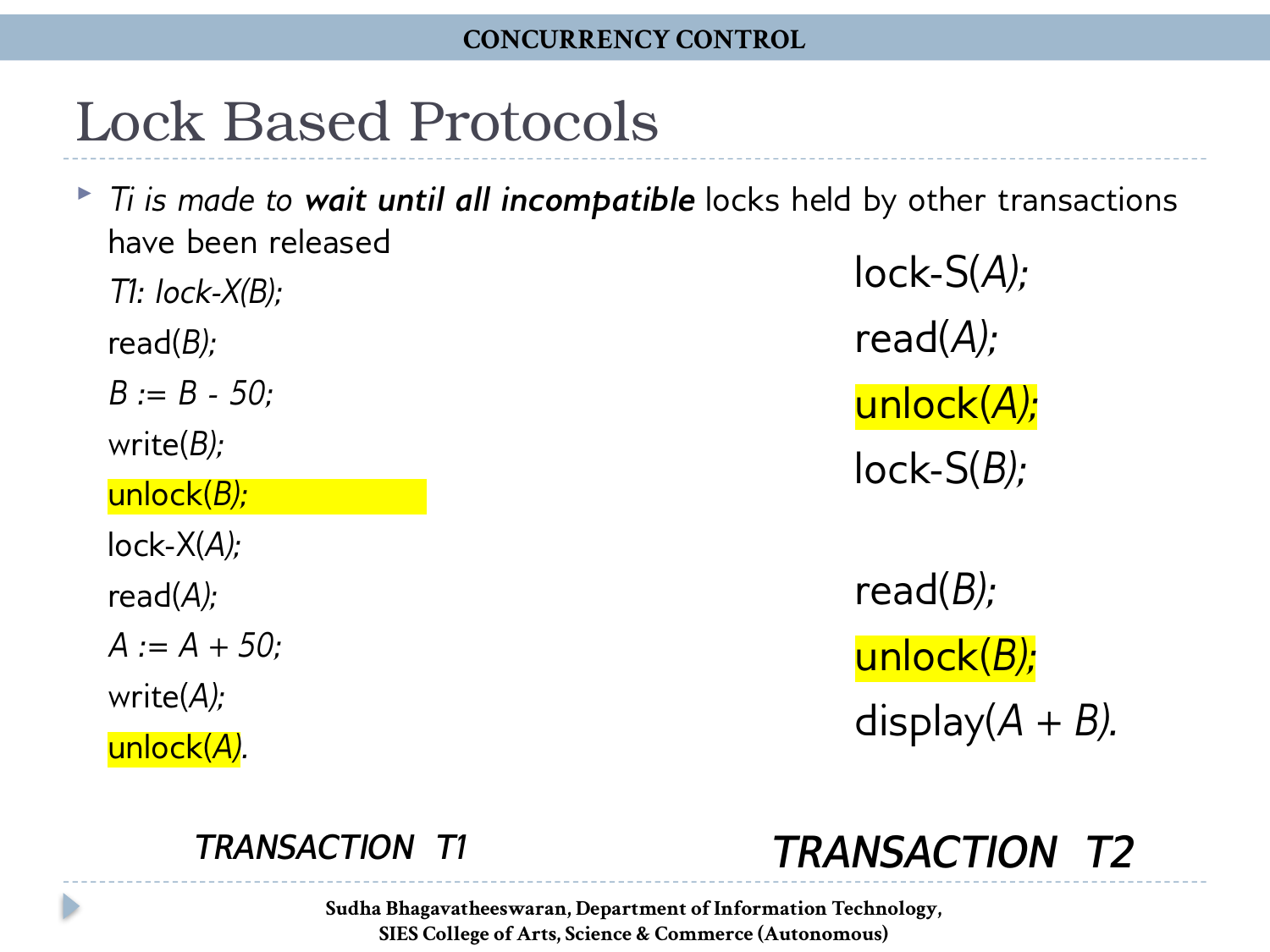

CONCURRENCY CONTROL
# Lock Based Protocols
Ti is made to wait until all incompatible locks held by other transactions have been released
			T1: lock-X(B);
			read(B);
			B := B − 50;
			write(B);
			unlock(B);
			lock-X(A);
			read(A);
			A := A + 50;
			write(A);
			unlock(A).

           TRANSACTION  T1
			lock-S(A);
			read(A);
			unlock(A);
			lock-S(B);
			read(B);
			unlock(B);
			display(A + B).

               TRANSACTION  T2
Sudha Bhagavatheeswaran, Department of Information Technology,
SIES College of Arts, Science & Commerce (Autonomous)